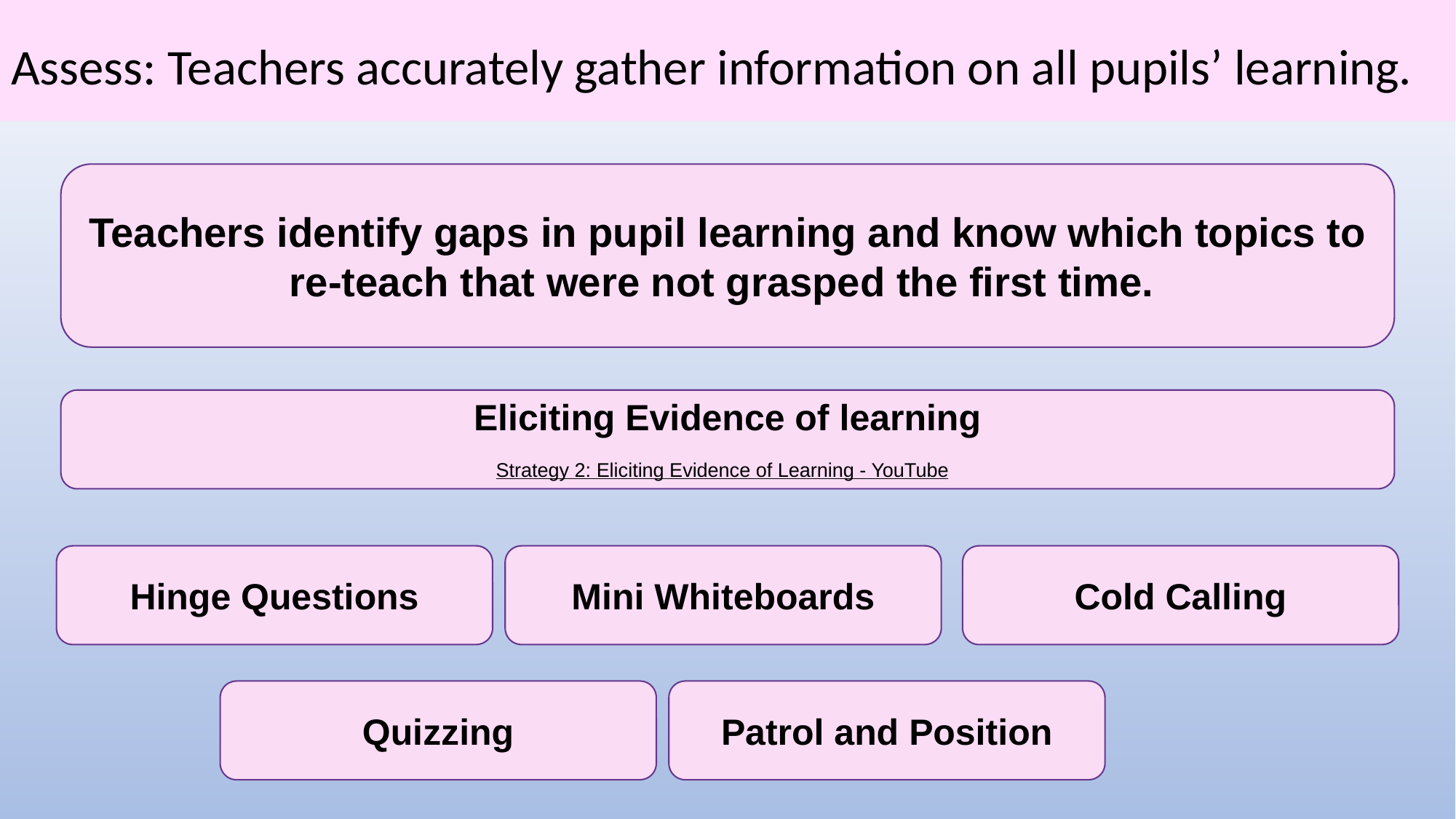

# Assess: Teachers accurately gather information on all pupils’ learning.
Teachers identify gaps in pupil learning and know which topics to re-teach that were not grasped the first time.
Eliciting Evidence of learning
Strategy 2: Eliciting Evidence of Learning - YouTube
Hinge Questions
Mini Whiteboards
Cold Calling
Quizzing
Patrol and Position